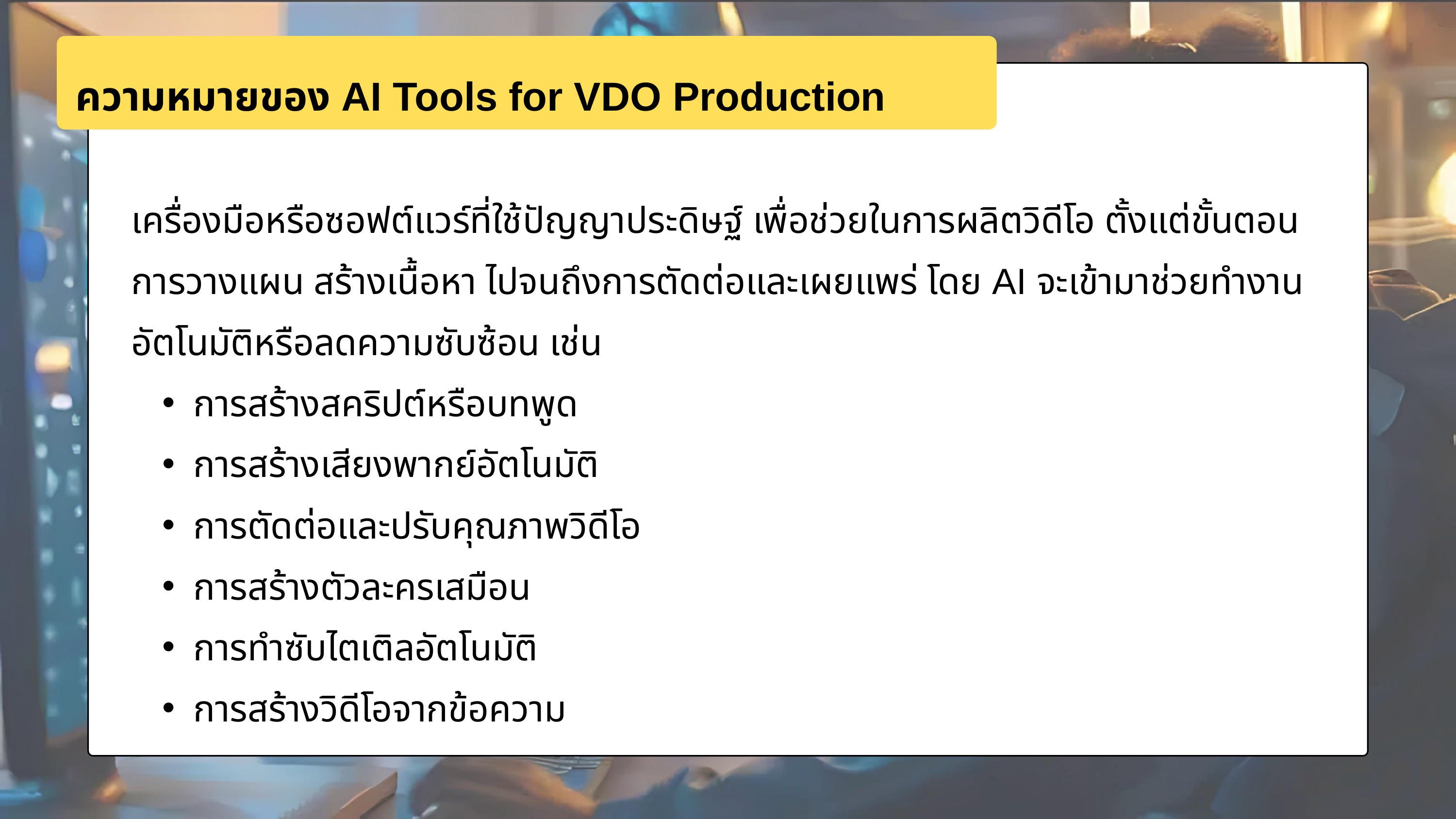

ความหมายของ AI Tools for VDO Production

เครื่องมือหรือซอฟต์แวร์ที่ใช้ปัญญาประดิษฐ์ เพื่อช่วยในการผลิตวิดีโอ ตั้งแต่ขั้นตอนการวางแผน สร้างเนื้อหา ไปจนถึงการตัดต่อและเผยแพร่ โดย AI จะเข้ามาช่วยทำงานอัตโนมัติหรือลดความซับซ้อน เช่น
การสร้างสคริปต์หรือบทพูด
การสร้างเสียงพากย์อัตโนมัติ
การตัดต่อและปรับคุณภาพวิดีโอ
การสร้างตัวละครเสมือน
การทำซับไตเติลอัตโนมัติ
การสร้างวิดีโอจากข้อความ